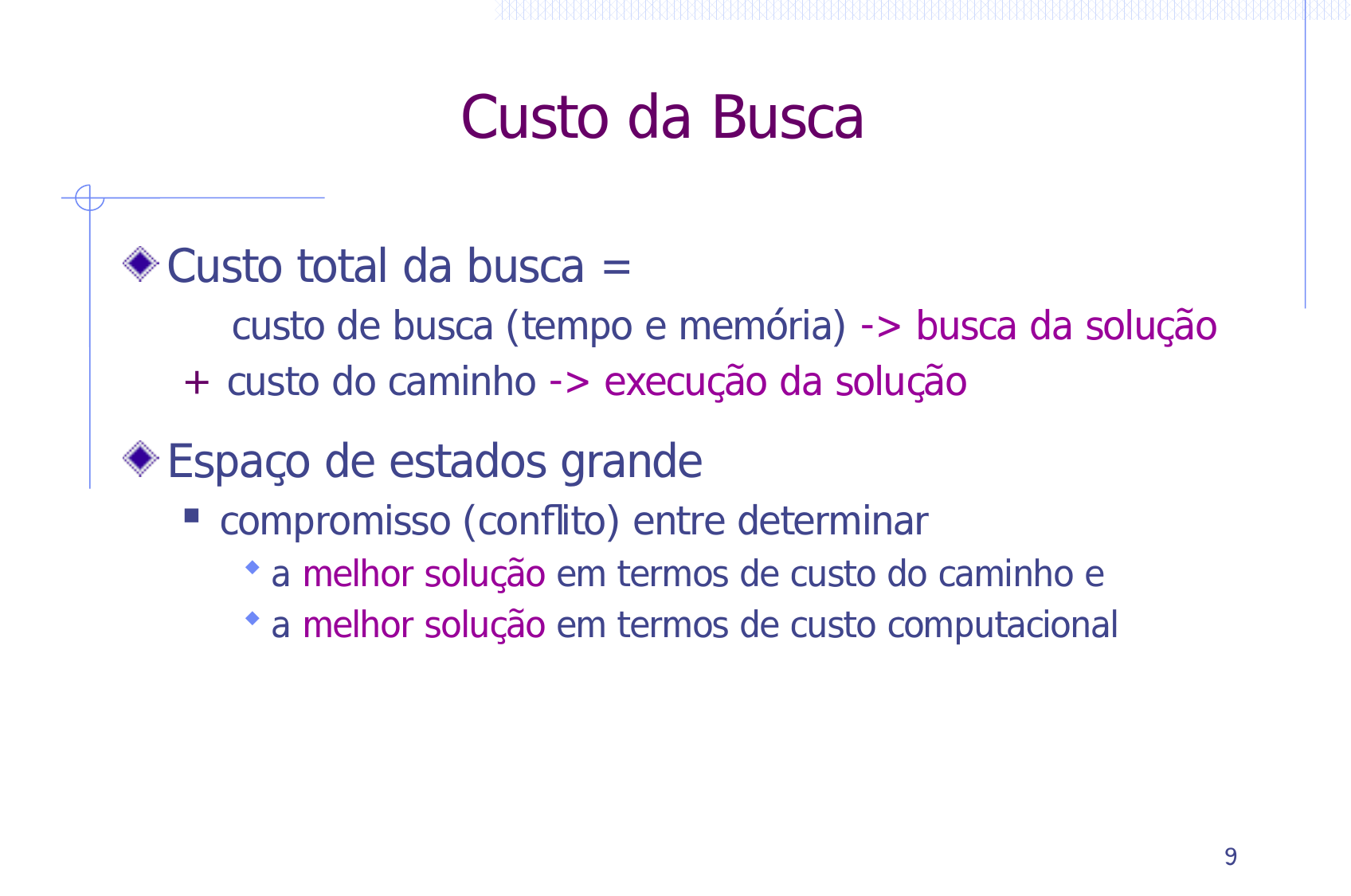

# Custo da Busca
Custo total da busca =
    custo de busca (tempo e memória) -> busca da solução
+ custo do caminho -> execução da solução
Espaço de estados grande
compromisso (conflito) entre determinar
a melhor solução em termos de custo do caminho e
a melhor solução em termos de custo computacional
9